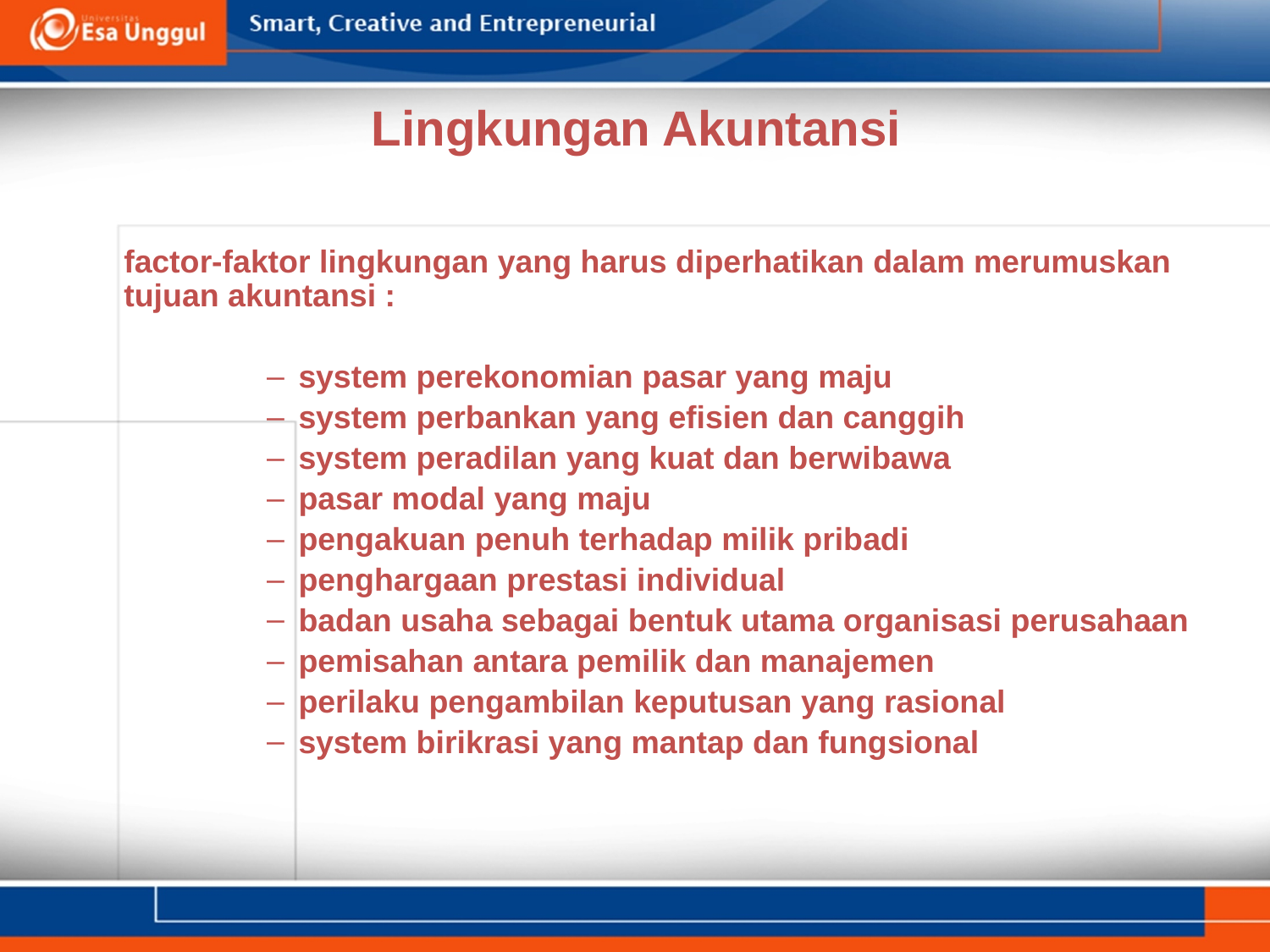

# Lingkungan Akuntansi
	factor-faktor lingkungan yang harus diperhatikan dalam merumuskan tujuan akuntansi :

system perekonomian pasar yang maju
system perbankan yang efisien dan canggih
system peradilan yang kuat dan berwibawa
pasar modal yang maju
pengakuan penuh terhadap milik pribadi
penghargaan prestasi individual
badan usaha sebagai bentuk utama organisasi perusahaan
pemisahan antara pemilik dan manajemen
perilaku pengambilan keputusan yang rasional
system birikrasi yang mantap dan fungsional